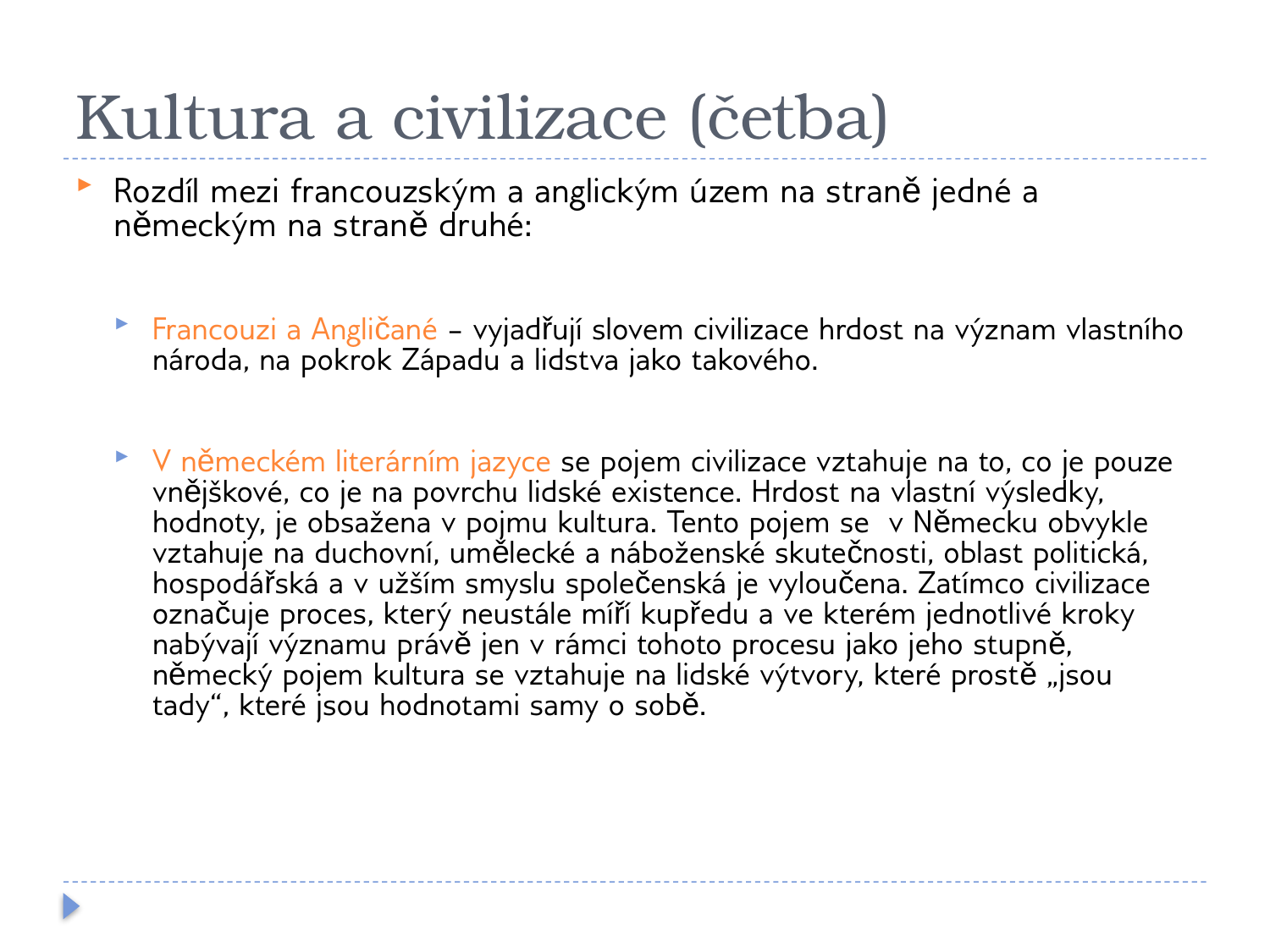

# Kultura a civilizace (četba)
Rozdíl mezi francouzským a anglickým územ na straně jedné a německým na straně druhé:

Francouzi a Angličané – vyjadřují slovem civilizace hrdost na význam vlastního národa, na pokrok Západu a lidstva jako takového.

V německém literárním jazyce se pojem civilizace vztahuje na to, co je pouze vnějškové, co je na povrchu lidské existence. Hrdost na vlastní výsledky, hodnoty, je obsažena v pojmu kultura. Tento pojem se  v Německu obvykle vztahuje na duchovní, umělecké a náboženské skutečnosti, oblast politická, hospodářská a v užším smyslu společenská je vyloučena. Zatímco civilizace označuje proces, který neustále míří kupředu a ve kterém jednotlivé kroky nabývají významu právě jen v rámci tohoto procesu jako jeho stupně, německý pojem kultura se vztahuje na lidské výtvory, které prostě „jsou tady“, které jsou hodnotami samy o sobě.